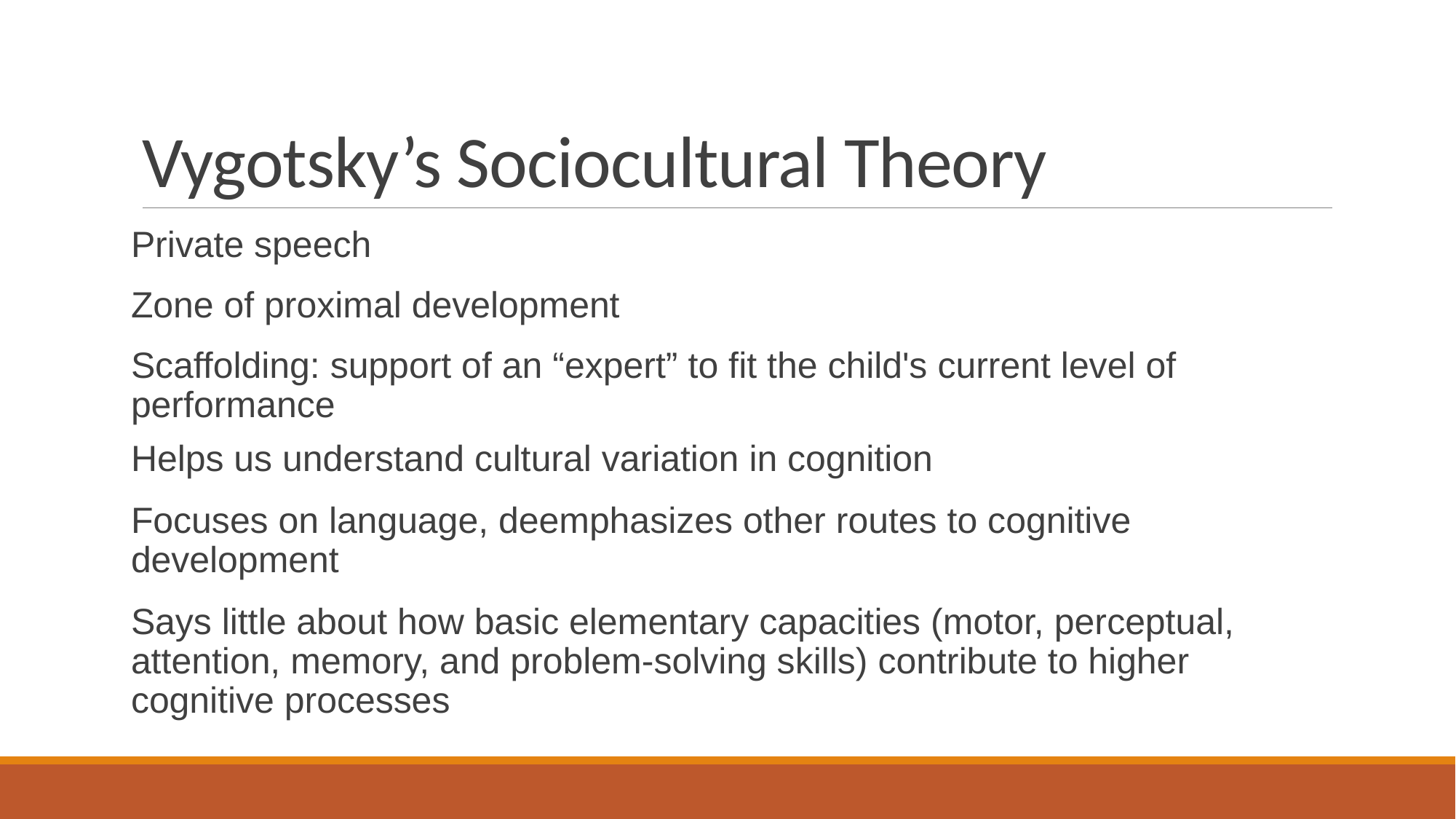

# Vygotsky’s Sociocultural Theory
Private speech
Zone of proximal development
Scaffolding: support of an “expert” to fit the child's current level of performance
Helps us understand cultural variation in cognition
Focuses on language, deemphasizes other routes to cognitive development
Says little about how basic elementary capacities (motor, perceptual, attention, memory, and problem-solving skills) contribute to higher cognitive processes